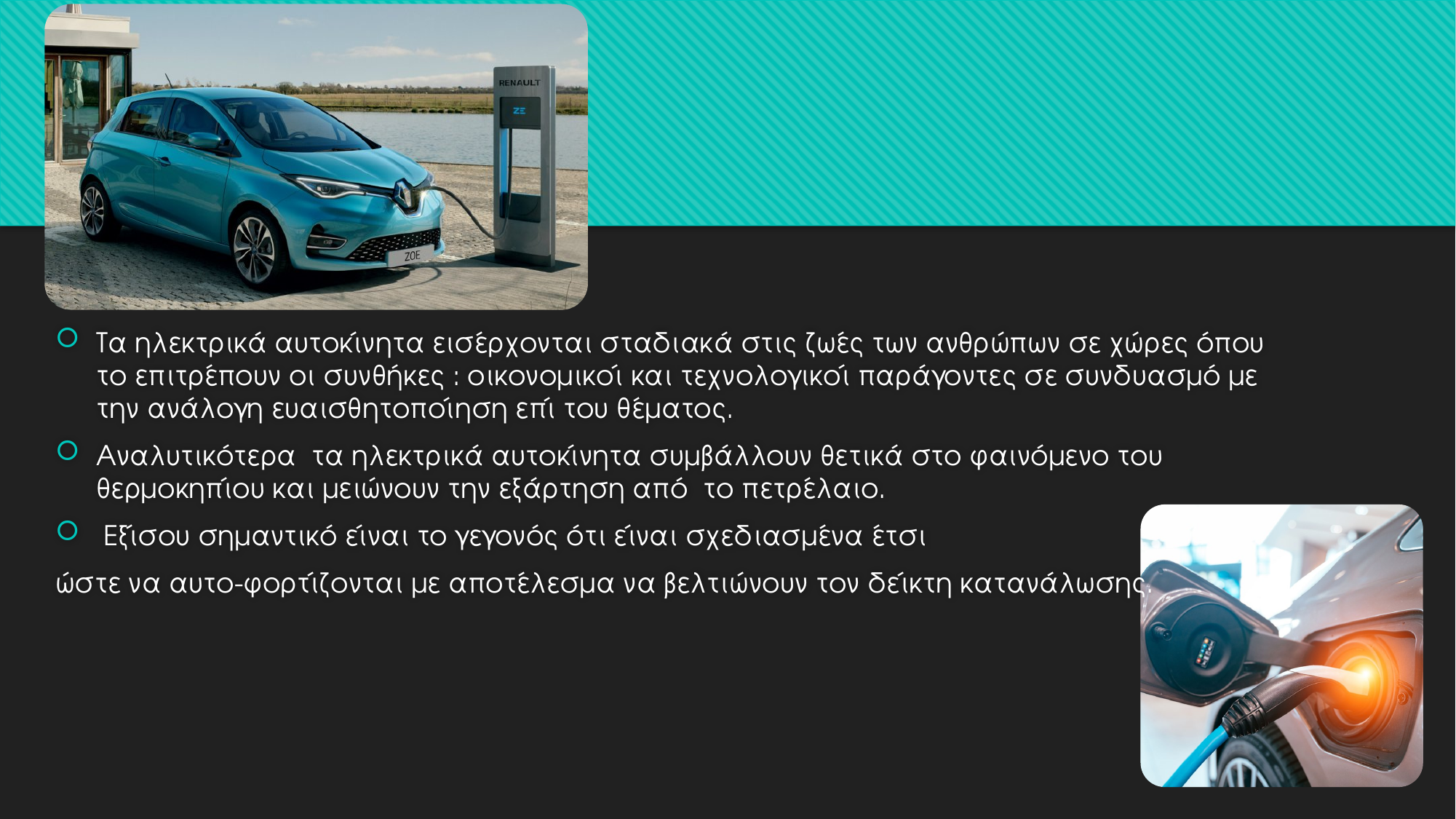

Τα ηλεκτρικά αυτοκίνητα εισέρχονται σταδιακά στις ζωές των ανθρώπων σε χώρες όπου το επιτρέπουν οι συνθήκες : οικονομικοί και τεχνολογικοί παράγοντες σε συνδυασμό με την ανάλογη ευαισθητοποίηση επί του θέματος.
Αναλυτικότερα  τα ηλεκτρικά αυτοκίνητα συμβάλλουν θετικά στο φαινόμενο του θερμοκηπίου και μειώνουν την εξάρτηση από  το πετρέλαιο.
 Εξίσου σημαντικό είναι το γεγονός ότι είναι σχεδιασμένα έτσι
ώστε να αυτο-φορτίζονται με αποτέλεσμα να βελτιώνουν τον δείκτη κατανάλωσης.